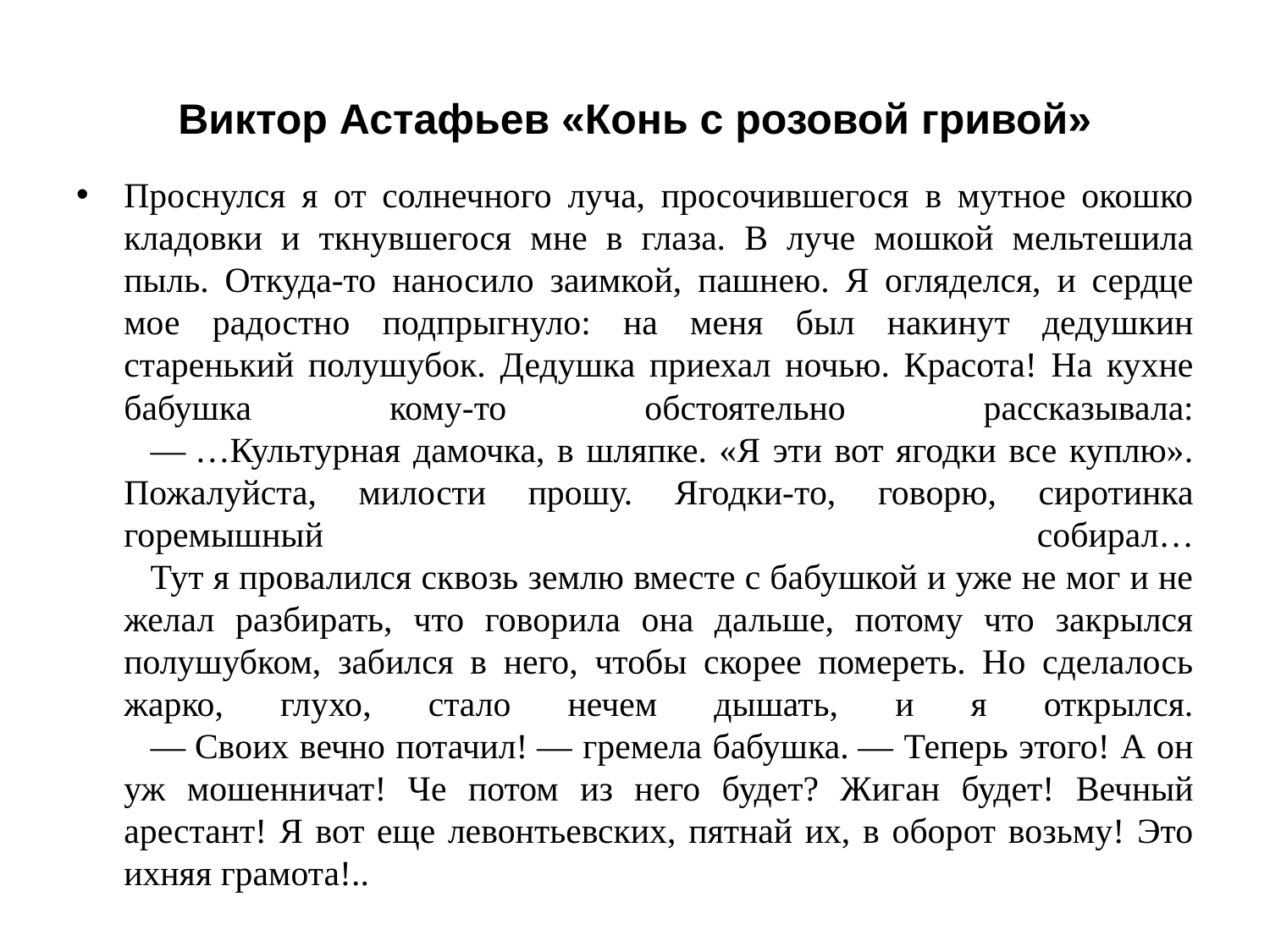

# Виктор Астафьев «Конь с розовой гривой»
Проснулся я от солнечного луча, просочившегося в мутное окошко кладовки и ткнувшегося мне в глаза. В луче мошкой мельтешила пыль. Откуда-то наносило заимкой, пашнею. Я огляделся, и сердце мое радостно подпрыгнуло: на меня был накинут дедушкин старенький полушубок. Дедушка приехал ночью. Красота! На кухне бабушка кому-то обстоятельно рассказывала:
   — …Культурная дамочка, в шляпке. «Я эти вот ягодки все куплю». Пожалуйста, милости прошу. Ягодки-то, говорю, сиротинка горемышный собирал…
   Тут я провалился сквозь землю вместе с бабушкой и уже не мог и не желал разбирать, что говорила она дальше, потому что закрылся полушубком, забился в него, чтобы скорее помереть. Но сделалось жарко, глухо, стало нечем дышать, и я открылся.
   — Своих вечно потачил! — гремела бабушка. — Теперь этого! А он уж мошенничат! Че потом из него будет? Жиган будет! Вечный арестант! Я вот еще левонтьевских, пятнай их, в оборот возьму! Это ихняя грамота!..